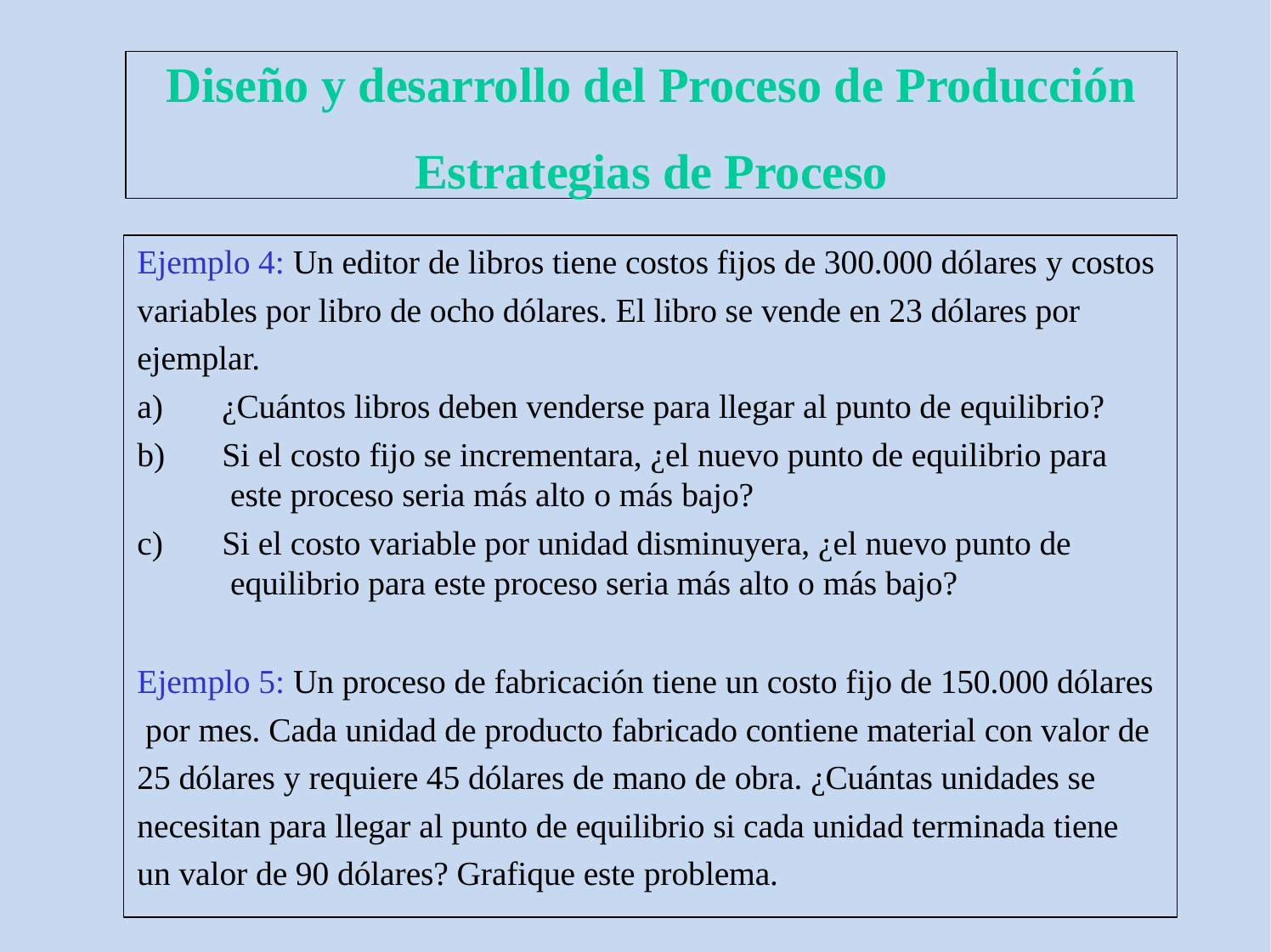

Diseño y desarrollo del Proceso de Producción
Estrategias de Proceso
Ejemplo 4: Un editor de libros tiene costos fijos de 300.000 dólares y costos  variables por libro de ocho dólares. El libro se vende en 23 dólares por  ejemplar.
¿Cuántos libros deben venderse para llegar al punto de equilibrio?
Si el costo fijo se incrementara, ¿el nuevo punto de equilibrio para  este proceso seria más alto o más bajo?
Si el costo variable por unidad disminuyera, ¿el nuevo punto de  equilibrio para este proceso seria más alto o más bajo?

Ejemplo 5: Un proceso de fabricación tiene un costo fijo de 150.000 dólares  por mes. Cada unidad de producto fabricado contiene material con valor de  25 dólares y requiere 45 dólares de mano de obra. ¿Cuántas unidades se  necesitan para llegar al punto de equilibrio si cada unidad terminada tiene  un valor de 90 dólares? Grafique este problema.